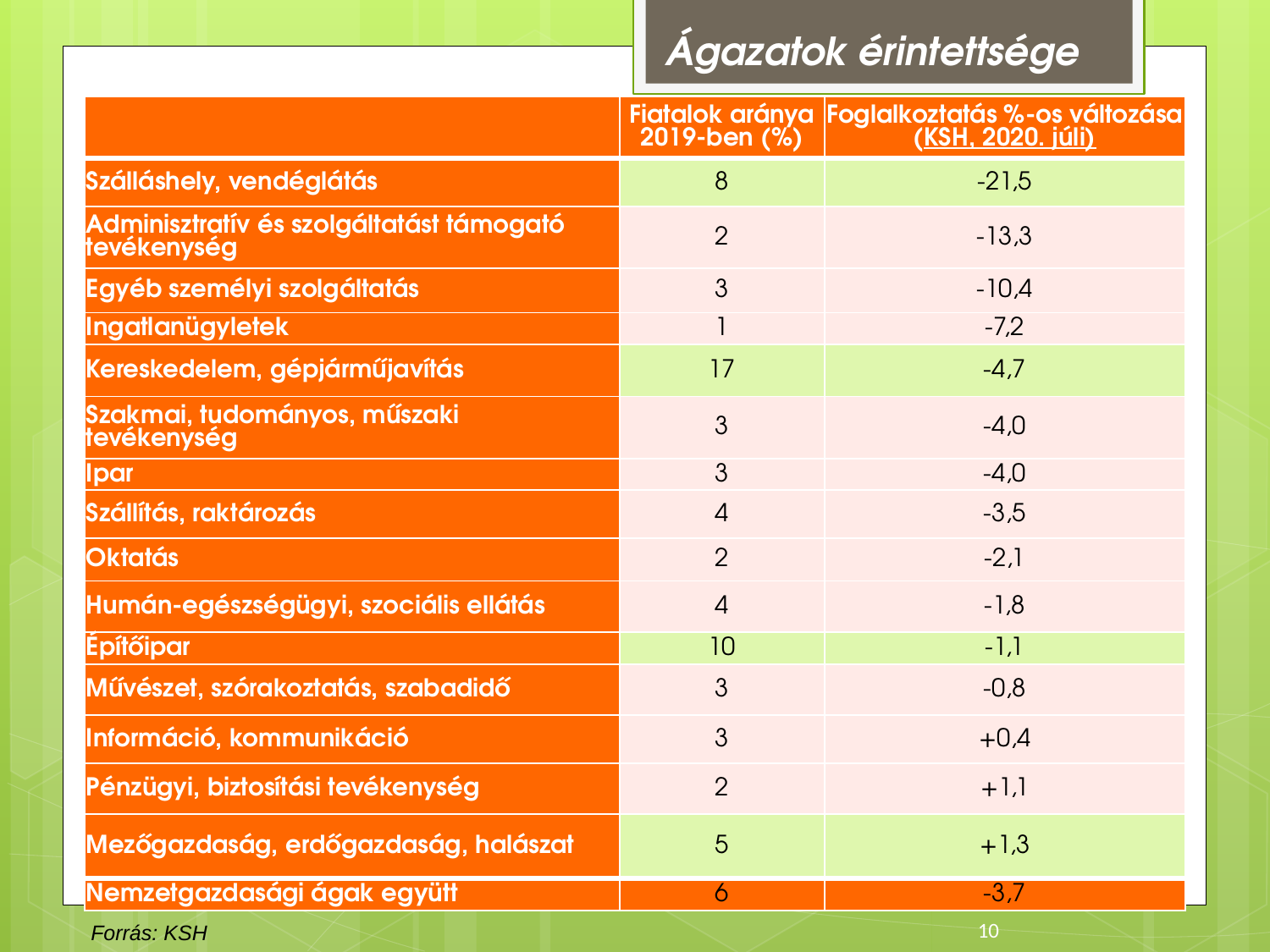

Ágazatok érintettsége
#
|  | Fiatalok aránya 2019-ben (%) | Foglalkoztatás %-os változása (KSH, 2020. júli) |
| --- | --- | --- |
| Szálláshely, vendéglátás | 8 | -21,5 |
| Adminisztratív és szolgáltatást támogató tevékenység | 2 | -13,3 |
| Egyéb személyi szolgáltatás | 3 | -10,4 |
| Ingatlanügyletek | 1 | -7,2 |
| Kereskedelem, gépjárműjavítás | 17 | -4,7 |
| Szakmai, tudományos, műszaki tevékenység | 3 | -4,0 |
| Ipar | 3 | -4,0 |
| Szállítás, raktározás | 4 | -3,5 |
| Oktatás | 2 | -2,1 |
| Humán-egészségügyi, szociális ellátás | 4 | -1,8 |
| Építőipar | 10 | -1,1 |
| Művészet, szórakoztatás, szabadidő | 3 | -0,8 |
| Információ, kommunikáció | 3 | +0,4 |
| Pénzügyi, biztosítási tevékenység | 2 | +1,1 |
| Mezőgazdaság, erdőgazdaság, halászat | 5 | +1,3 |
| Nemzetgazdasági ágak együtt | 6 | -3,7 |
10
Forrás: KSH